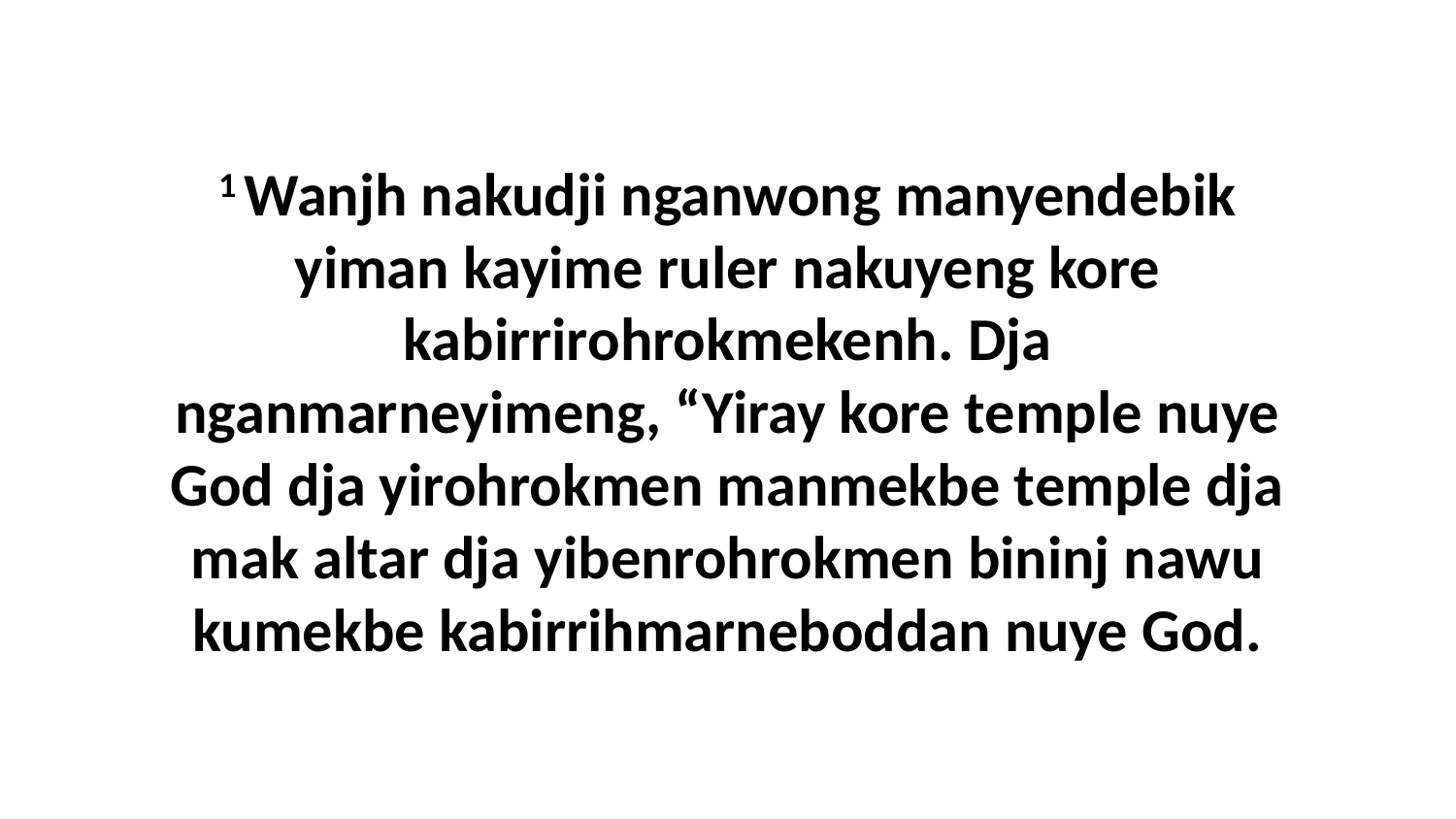

1 Wanjh nakudji nganwong manyendebik yiman kayime ruler nakuyeng kore kabirrirohrokmekenh. Dja nganmarneyimeng, “Yiray kore temple nuye God dja yirohrokmen manmekbe temple dja mak altar dja yibenrohrokmen bininj nawu kumekbe kabirrihmarneboddan nuye God.